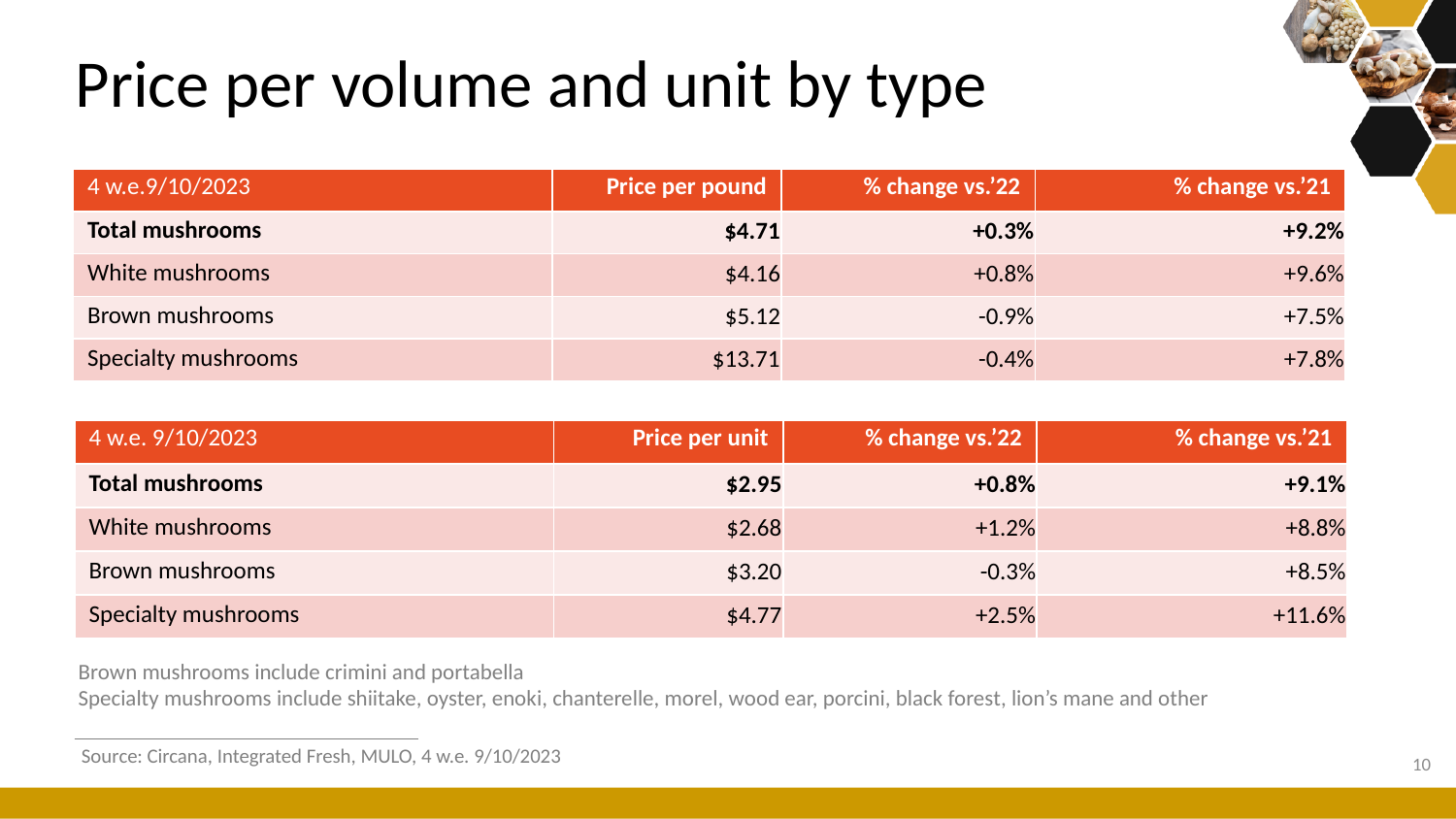

# Price per volume and unit by type
| 4 w.e.9/10/2023 | Price per pound | % change vs.’22 | % change vs.’21 |
| --- | --- | --- | --- |
| Total mushrooms | $4.71 | +0.3% | +9.2% |
| White mushrooms | $4.16 | +0.8% | +9.6% |
| Brown mushrooms | $5.12 | -0.9% | +7.5% |
| Specialty mushrooms | $13.71 | -0.4% | +7.8% |

| 4 w.e. 9/10/2023 | Price per unit | % change vs.’22 | % change vs.’21 |
| --- | --- | --- | --- |
| Total mushrooms | $2.95 | +0.8% | +9.1% |
| White mushrooms | $2.68 | +1.2% | +8.8% |
| Brown mushrooms | $3.20 | -0.3% | +8.5% |
| Specialty mushrooms | $4.77 | +2.5% | +11.6% |
Brown mushrooms include crimini and portabella
Specialty mushrooms include shiitake, oyster, enoki, chanterelle, morel, wood ear, porcini, black forest, lion’s mane and other
Source: Circana, Integrated Fresh, MULO, 4 w.e. 9/10/2023
10